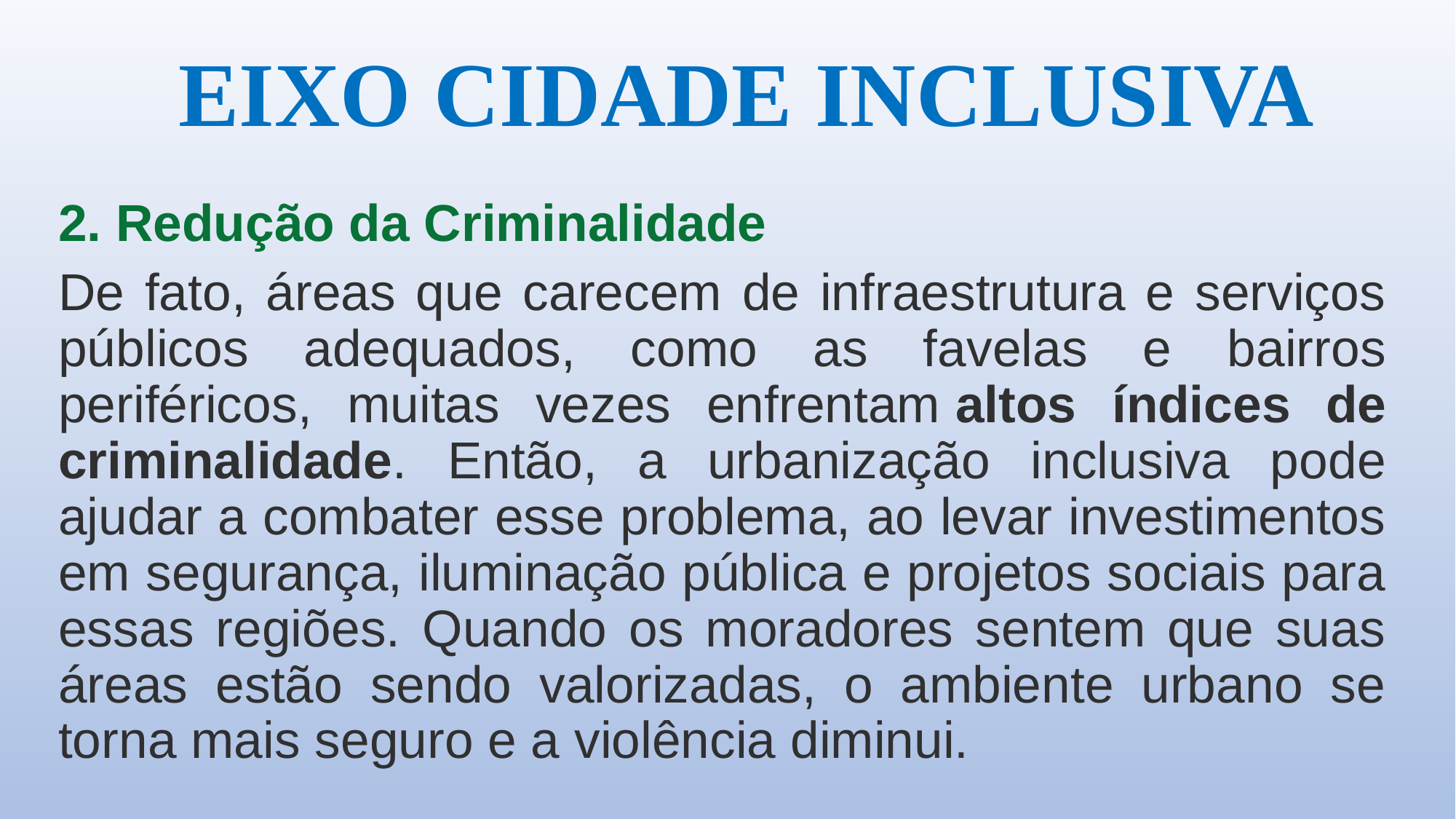

# EIXO CIDADE INCLUSIVA

2. Redução da Criminalidade
De fato, áreas que carecem de infraestrutura e serviços públicos adequados, como as favelas e bairros periféricos, muitas vezes enfrentam altos índices de criminalidade. Então, a urbanização inclusiva pode ajudar a combater esse problema, ao levar investimentos em segurança, iluminação pública e projetos sociais para essas regiões. Quando os moradores sentem que suas áreas estão sendo valorizadas, o ambiente urbano se torna mais seguro e a violência diminui.